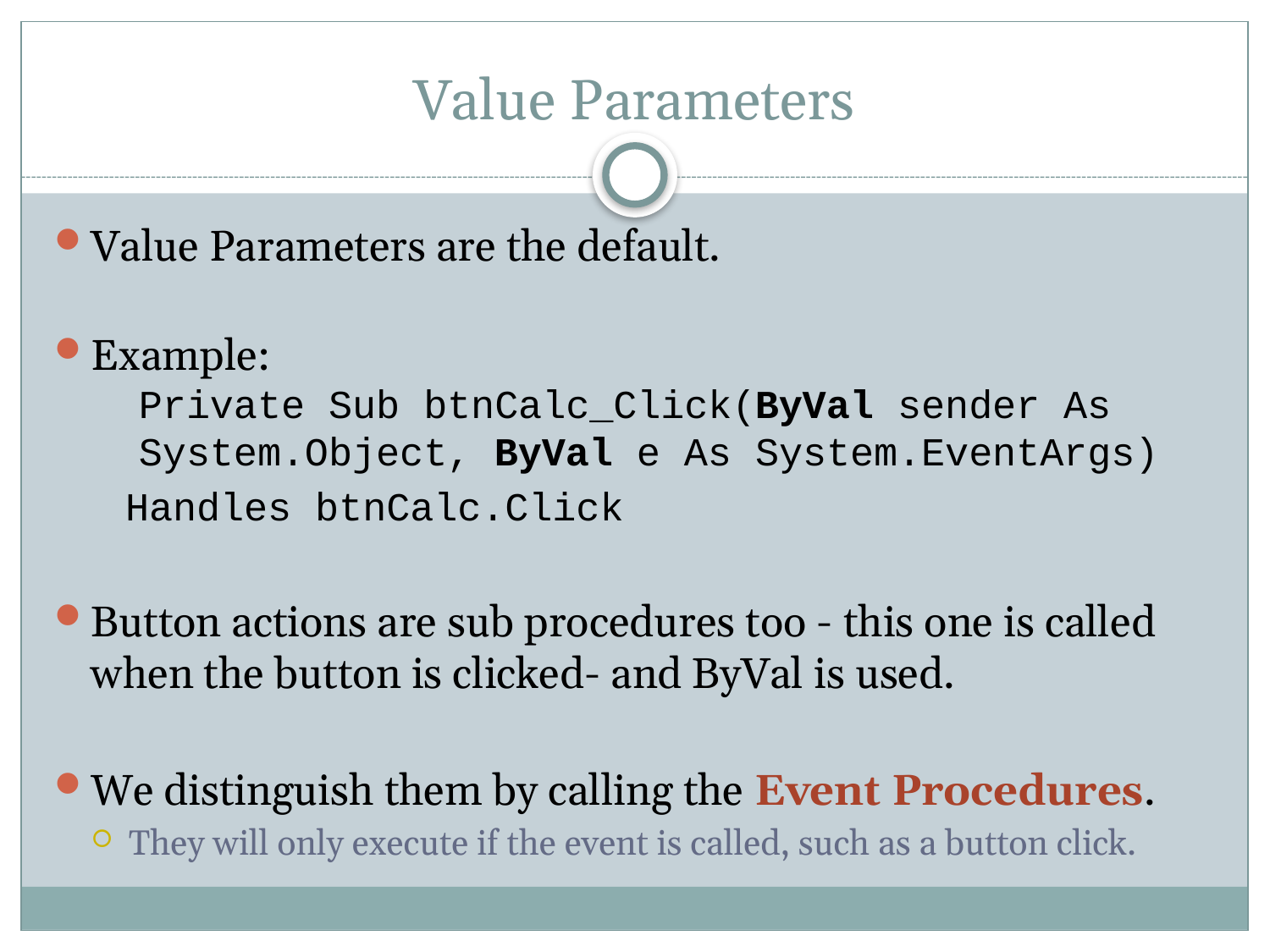

# Value Parameters
Value Parameters are the default.

Example:
  Private Sub btnCalc_Click(ByVal sender As
  System.Object, ByVal e As System.EventArgs)
   Handles btnCalc.Click

Button actions are sub procedures too - this one is called when the button is clicked- and ByVal is used.

We distinguish them by calling the Event Procedures.
They will only execute if the event is called, such as a button click.